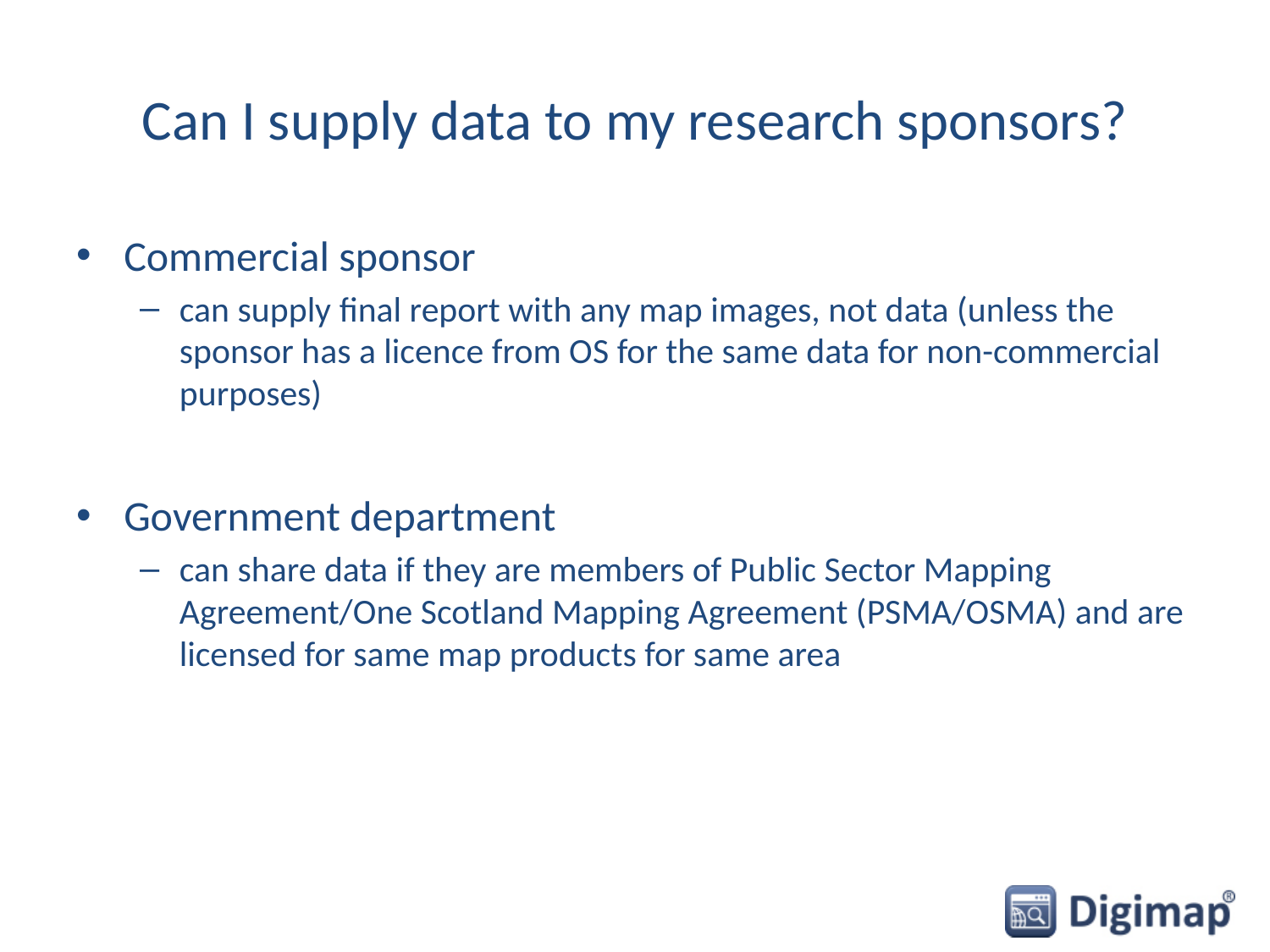

# Can I supply data to my research sponsors?
Commercial sponsor
can supply final report with any map images, not data (unless the sponsor has a licence from OS for the same data for non-commercial purposes)

Government department
can share data if they are members of Public Sector Mapping Agreement/One Scotland Mapping Agreement (PSMA/OSMA) and are licensed for same map products for same area